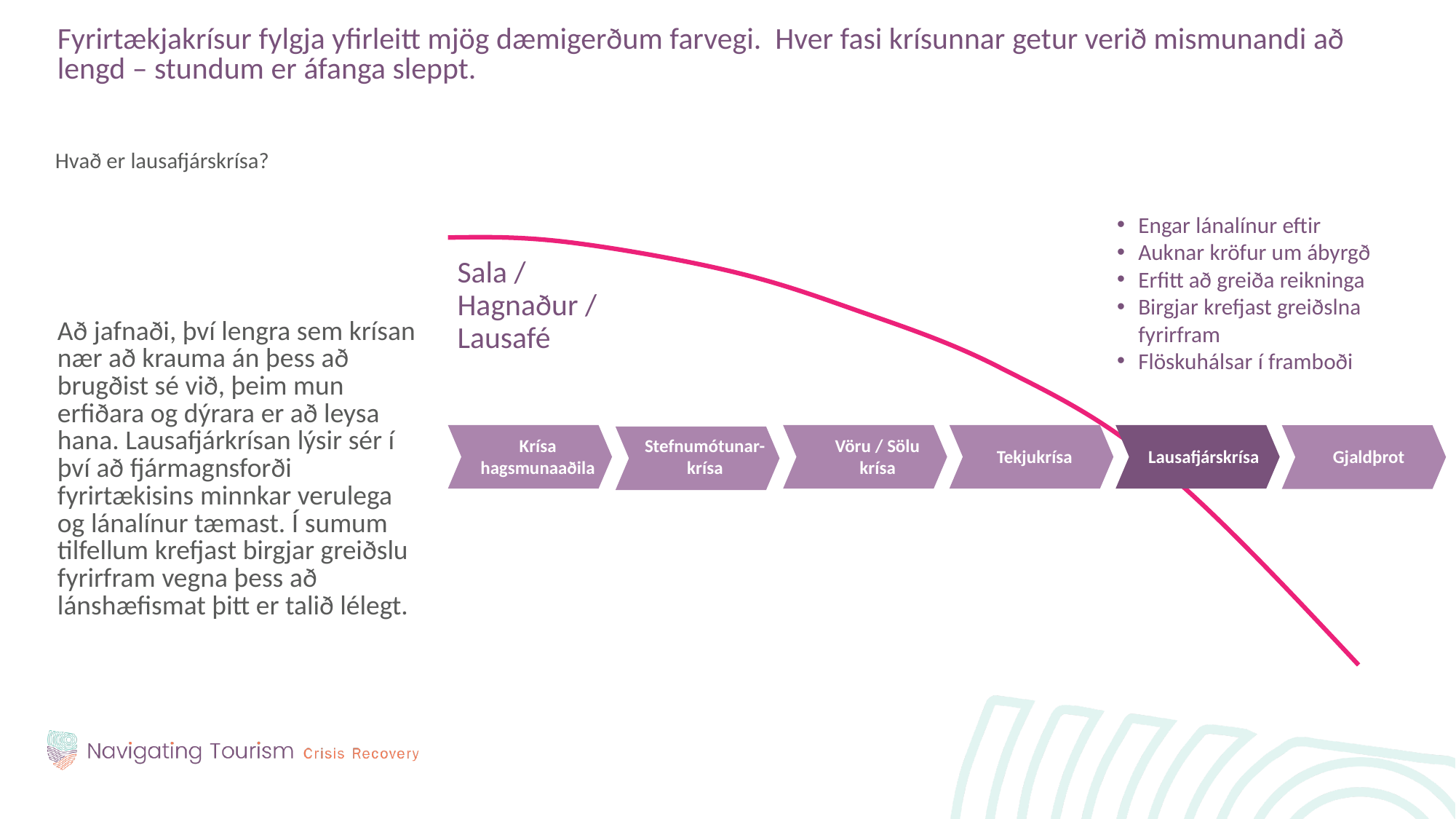

Fyrirtækjakrísur fylgja yfirleitt mjög dæmigerðum farvegi.  Hver fasi krísunnar getur verið mismunandi að lengd – stundum er áfanga sleppt.
Hvað er lausafjárskrísa?
Að jafnaði, því lengra sem krísan nær að krauma án þess að brugðist sé við, þeim mun erfiðara og dýrara er að leysa hana. Lausafjárkrísan lýsir sér í því að fjármagnsforði fyrirtækisins minnkar verulega og lánalínur tæmast. Í sumum tilfellum krefjast birgjar greiðslu fyrirfram vegna þess að lánshæfismat þitt er talið lélegt.

Engar lánalínur eftir
Auknar kröfur um ábyrgð
Erfitt að greiða reikninga
Birgjar krefjast greiðslna fyrirfram
Flöskuhálsar í framboði

Sala /
Hagnaður / Lausafé

Krísa hagsmunaaðila
Vöru / Sölu krísa
Stefnumótunar-krísa
Tekjukrísa
Lausafjárskrísa
Gjaldþrot